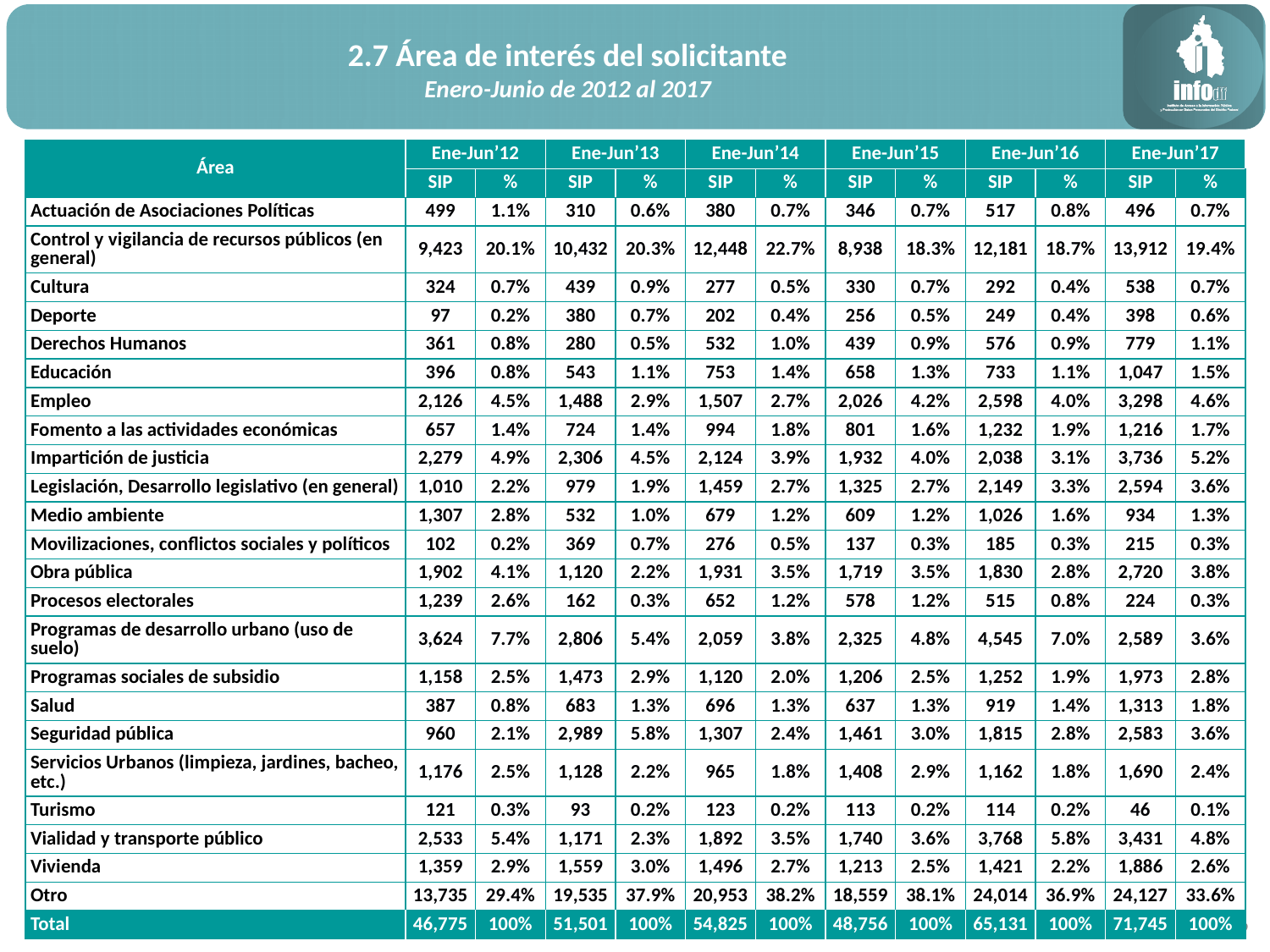

2.7 Área de interés del solicitante
Enero-Junio de 2012 al 2017
| Área | Ene-Jun’12 |  | Ene-Jun’13 |  | Ene-Jun’14 |  | Ene-Jun’15 |  | Ene-Jun’16 |  | Ene-Jun’17 |  |
| --- | --- | --- | --- | --- | --- | --- | --- | --- | --- | --- | --- | --- |
|  | SIP | % | SIP | % | SIP | % | SIP | % | SIP | % | SIP | % |
| Actuación de Asociaciones Políticas | 499 | 1.1% | 310 | 0.6% | 380 | 0.7% | 346 | 0.7% | 517 | 0.8% | 496 | 0.7% |
| Control y vigilancia de recursos públicos (en general) | 9,423 | 20.1% | 10,432 | 20.3% | 12,448 | 22.7% | 8,938 | 18.3% | 12,181 | 18.7% | 13,912 | 19.4% |
| Cultura | 324 | 0.7% | 439 | 0.9% | 277 | 0.5% | 330 | 0.7% | 292 | 0.4% | 538 | 0.7% |
| Deporte | 97 | 0.2% | 380 | 0.7% | 202 | 0.4% | 256 | 0.5% | 249 | 0.4% | 398 | 0.6% |
| Derechos Humanos | 361 | 0.8% | 280 | 0.5% | 532 | 1.0% | 439 | 0.9% | 576 | 0.9% | 779 | 1.1% |
| Educación | 396 | 0.8% | 543 | 1.1% | 753 | 1.4% | 658 | 1.3% | 733 | 1.1% | 1,047 | 1.5% |
| Empleo | 2,126 | 4.5% | 1,488 | 2.9% | 1,507 | 2.7% | 2,026 | 4.2% | 2,598 | 4.0% | 3,298 | 4.6% |
| Fomento a las actividades económicas | 657 | 1.4% | 724 | 1.4% | 994 | 1.8% | 801 | 1.6% | 1,232 | 1.9% | 1,216 | 1.7% |
| Impartición de justicia | 2,279 | 4.9% | 2,306 | 4.5% | 2,124 | 3.9% | 1,932 | 4.0% | 2,038 | 3.1% | 3,736 | 5.2% |
| Legislación, Desarrollo legislativo (en general) | 1,010 | 2.2% | 979 | 1.9% | 1,459 | 2.7% | 1,325 | 2.7% | 2,149 | 3.3% | 2,594 | 3.6% |
| Medio ambiente | 1,307 | 2.8% | 532 | 1.0% | 679 | 1.2% | 609 | 1.2% | 1,026 | 1.6% | 934 | 1.3% |
| Movilizaciones, conflictos sociales y políticos | 102 | 0.2% | 369 | 0.7% | 276 | 0.5% | 137 | 0.3% | 185 | 0.3% | 215 | 0.3% |
| Obra pública | 1,902 | 4.1% | 1,120 | 2.2% | 1,931 | 3.5% | 1,719 | 3.5% | 1,830 | 2.8% | 2,720 | 3.8% |
| Procesos electorales | 1,239 | 2.6% | 162 | 0.3% | 652 | 1.2% | 578 | 1.2% | 515 | 0.8% | 224 | 0.3% |
| Programas de desarrollo urbano (uso de suelo) | 3,624 | 7.7% | 2,806 | 5.4% | 2,059 | 3.8% | 2,325 | 4.8% | 4,545 | 7.0% | 2,589 | 3.6% |
| Programas sociales de subsidio | 1,158 | 2.5% | 1,473 | 2.9% | 1,120 | 2.0% | 1,206 | 2.5% | 1,252 | 1.9% | 1,973 | 2.8% |
| Salud | 387 | 0.8% | 683 | 1.3% | 696 | 1.3% | 637 | 1.3% | 919 | 1.4% | 1,313 | 1.8% |
| Seguridad pública | 960 | 2.1% | 2,989 | 5.8% | 1,307 | 2.4% | 1,461 | 3.0% | 1,815 | 2.8% | 2,583 | 3.6% |
| Servicios Urbanos (limpieza, jardines, bacheo, etc.) | 1,176 | 2.5% | 1,128 | 2.2% | 965 | 1.8% | 1,408 | 2.9% | 1,162 | 1.8% | 1,690 | 2.4% |
| Turismo | 121 | 0.3% | 93 | 0.2% | 123 | 0.2% | 113 | 0.2% | 114 | 0.2% | 46 | 0.1% |
| Vialidad y transporte público | 2,533 | 5.4% | 1,171 | 2.3% | 1,892 | 3.5% | 1,740 | 3.6% | 3,768 | 5.8% | 3,431 | 4.8% |
| Vivienda | 1,359 | 2.9% | 1,559 | 3.0% | 1,496 | 2.7% | 1,213 | 2.5% | 1,421 | 2.2% | 1,886 | 2.6% |
| Otro | 13,735 | 29.4% | 19,535 | 37.9% | 20,953 | 38.2% | 18,559 | 38.1% | 24,014 | 36.9% | 24,127 | 33.6% |
| Total | 46,775 | 100% | 51,501 | 100% | 54,825 | 100% | 48,756 | 100% | 65,131 | 100% | 71,745 | 100% |
39